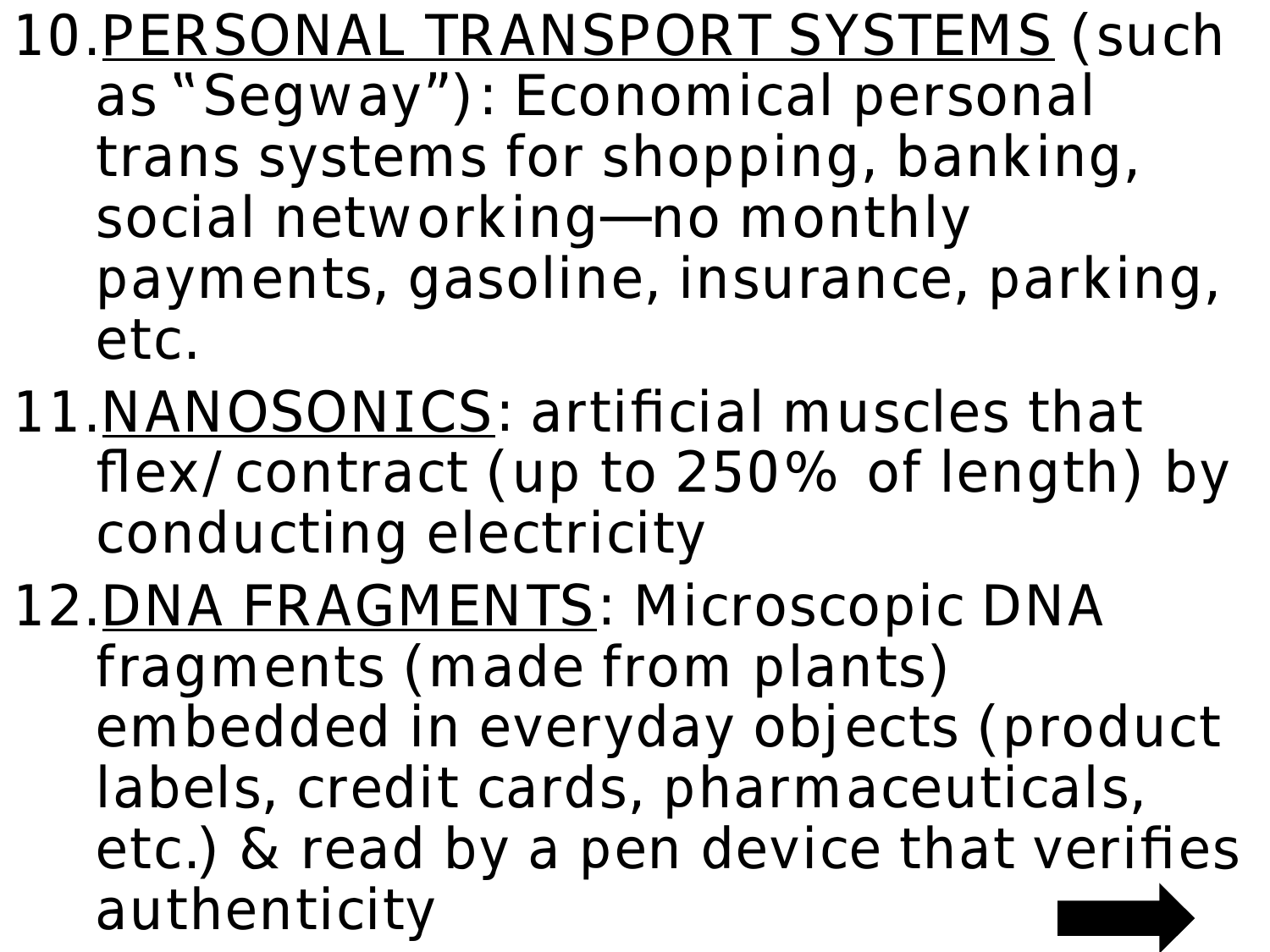

PERSONAL TRANSPORT SYSTEMS (such as “Segway”): Economical personal trans systems for shopping, banking, social networking—no monthly payments, gasoline, insurance, parking, etc.
NANOSONICS: artificial muscles that flex/contract (up to 250% of length) by conducting electricity
DNA FRAGMENTS: Microscopic DNA fragments (made from plants) embedded in everyday objects (product labels, credit cards, pharmaceuticals, etc.) & read by a pen device that verifies authenticity